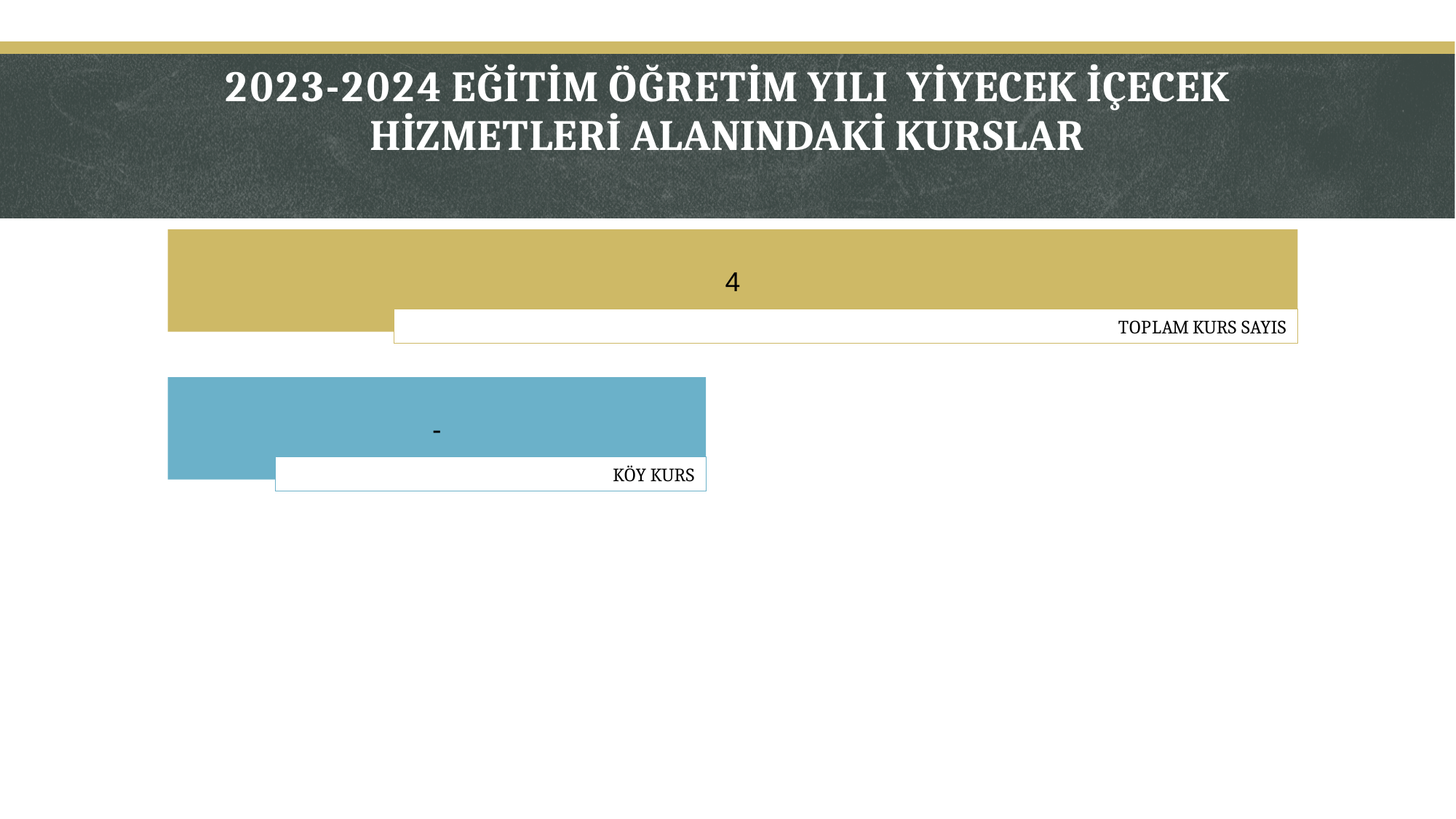

# 2023-2024 EĞİTİM ÖĞRETİM YILI  YİYECEK İÇECEK HİZMETLERİ ALANINDAKİ KURSLAR
4
TOPLAM KURS SAYIS
KÖY KURS
4